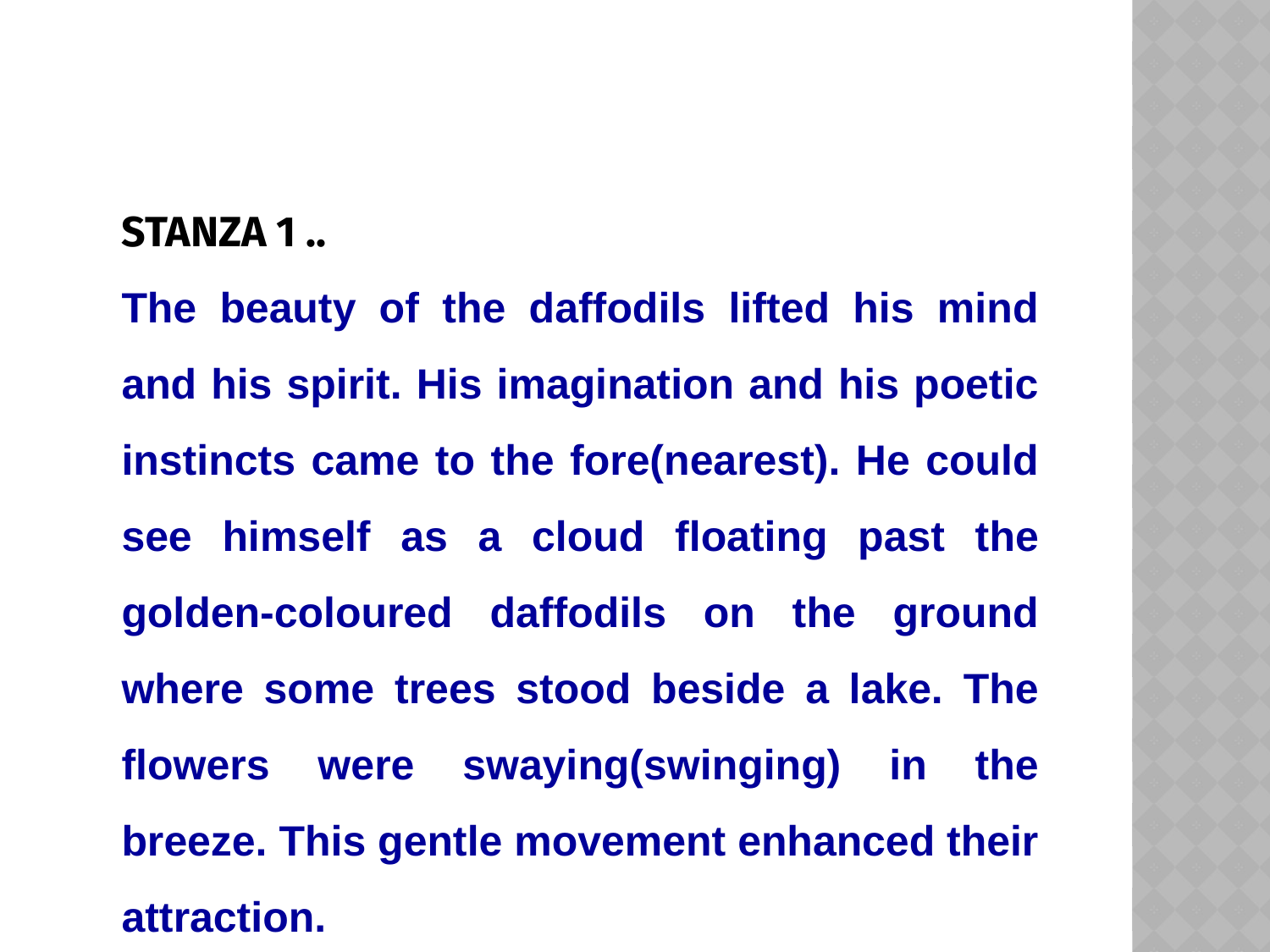

STANZA 1 ..
The beauty of the daffodils lifted his mind and his spirit. His imagination and his poetic instincts came to the fore(nearest). He could see himself as a cloud floating past the golden-coloured daffodils on the ground where some trees stood beside a lake. The flowers were swaying(swinging) in the breeze. This gentle movement enhanced their attraction.